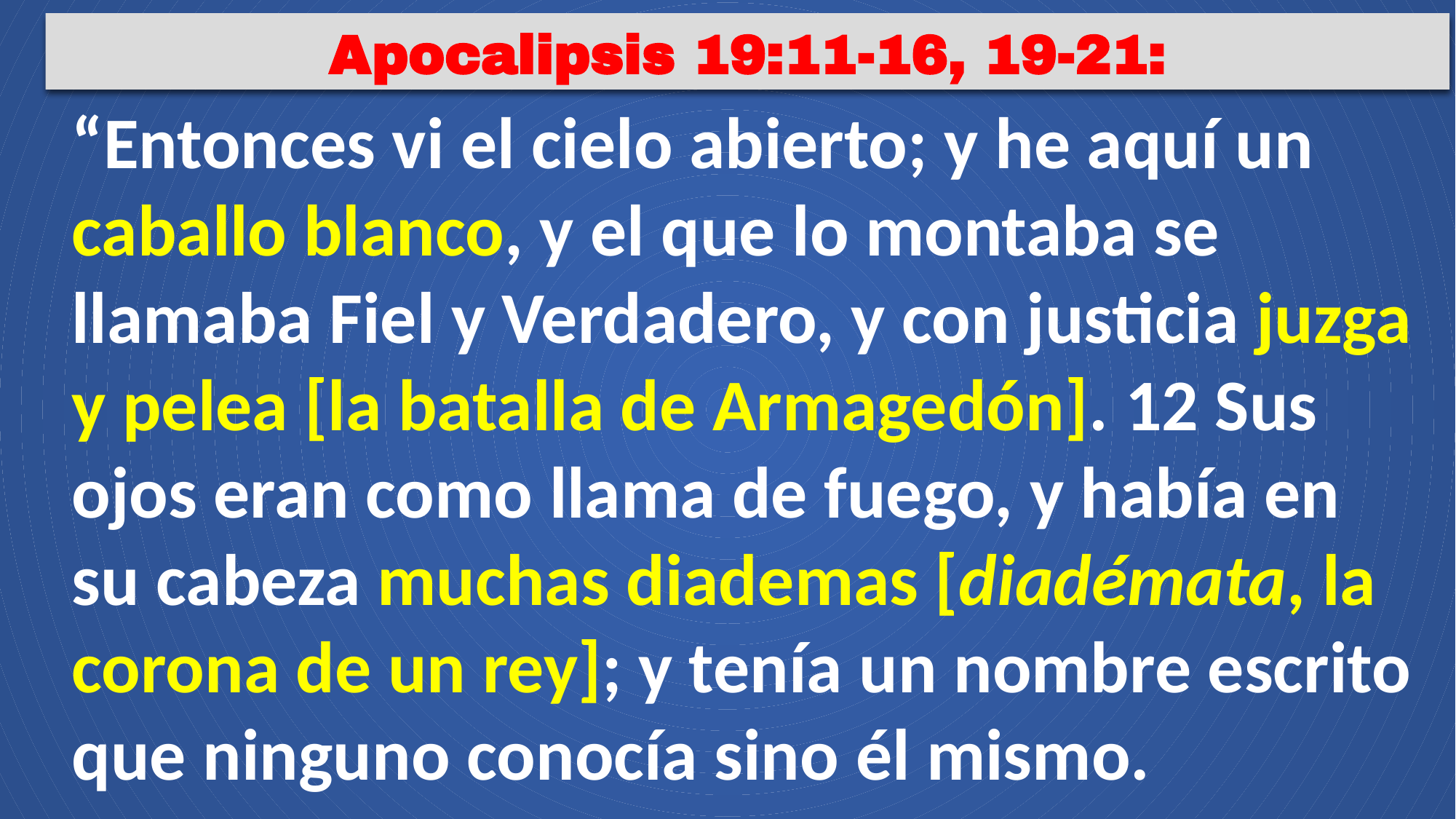

Apocalipsis 19:11-16, 19-21:
“Entonces vi el cielo abierto; y he aquí un caballo blanco, y el que lo montaba se llamaba Fiel y Verdadero, y con justicia juzga y pelea [la batalla de Armagedón]. 12 Sus ojos eran como llama de fuego, y había en su cabeza muchas diademas [diadémata, la corona de un rey]; y tenía un nombre escrito que ninguno conocía sino él mismo.